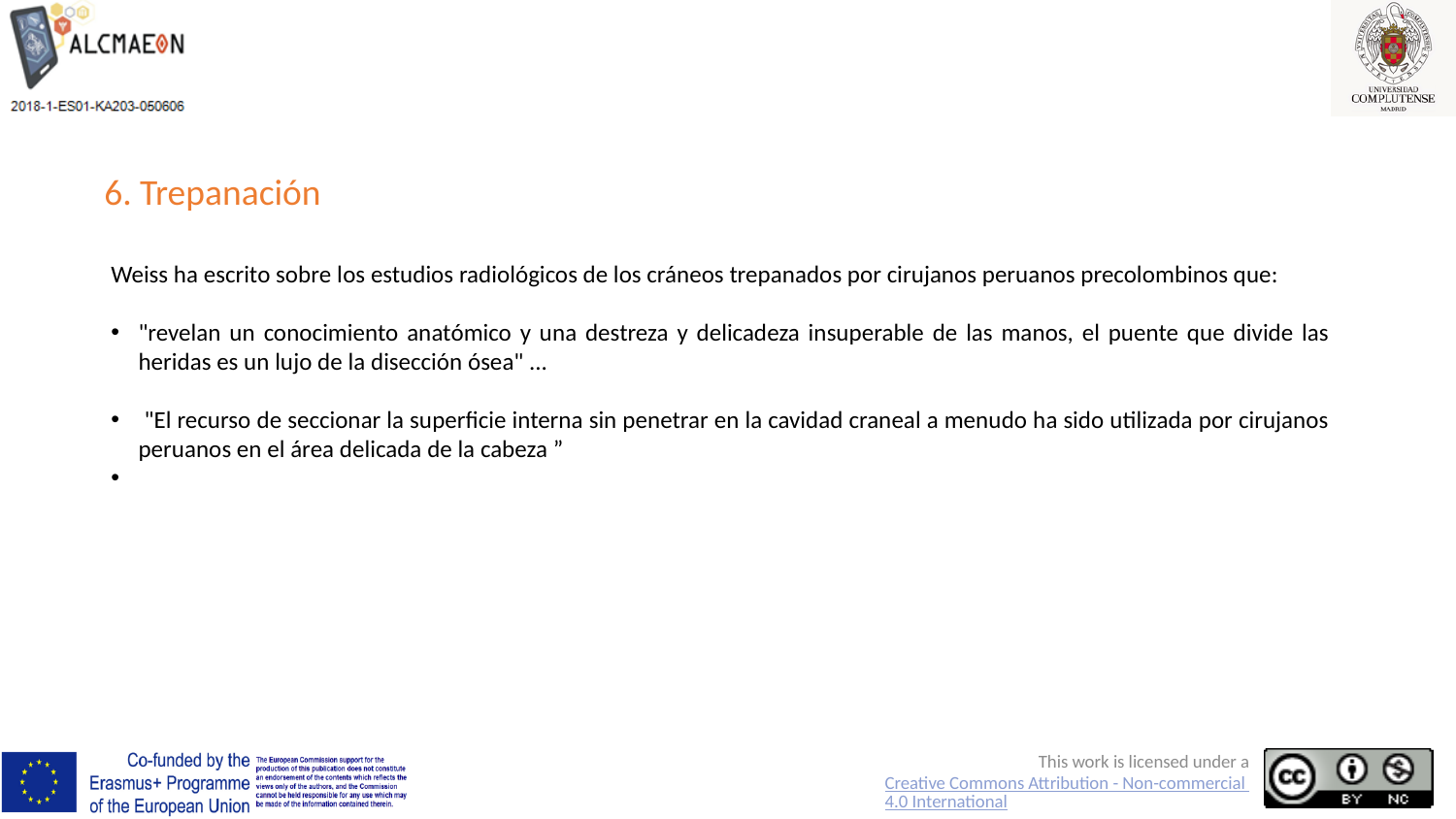

# 6. Trepanación

Weiss ha escrito sobre los estudios radiológicos de los cráneos trepanados por cirujanos peruanos precolombinos que:

"revelan un conocimiento anatómico y una destreza y delicadeza insuperable de las manos, el puente que divide las heridas es un lujo de la disección ósea" ...

 "El recurso de seccionar la superficie interna sin penetrar en la cavidad craneal a menudo ha sido utilizada por cirujanos peruanos en el área delicada de la cabeza ”